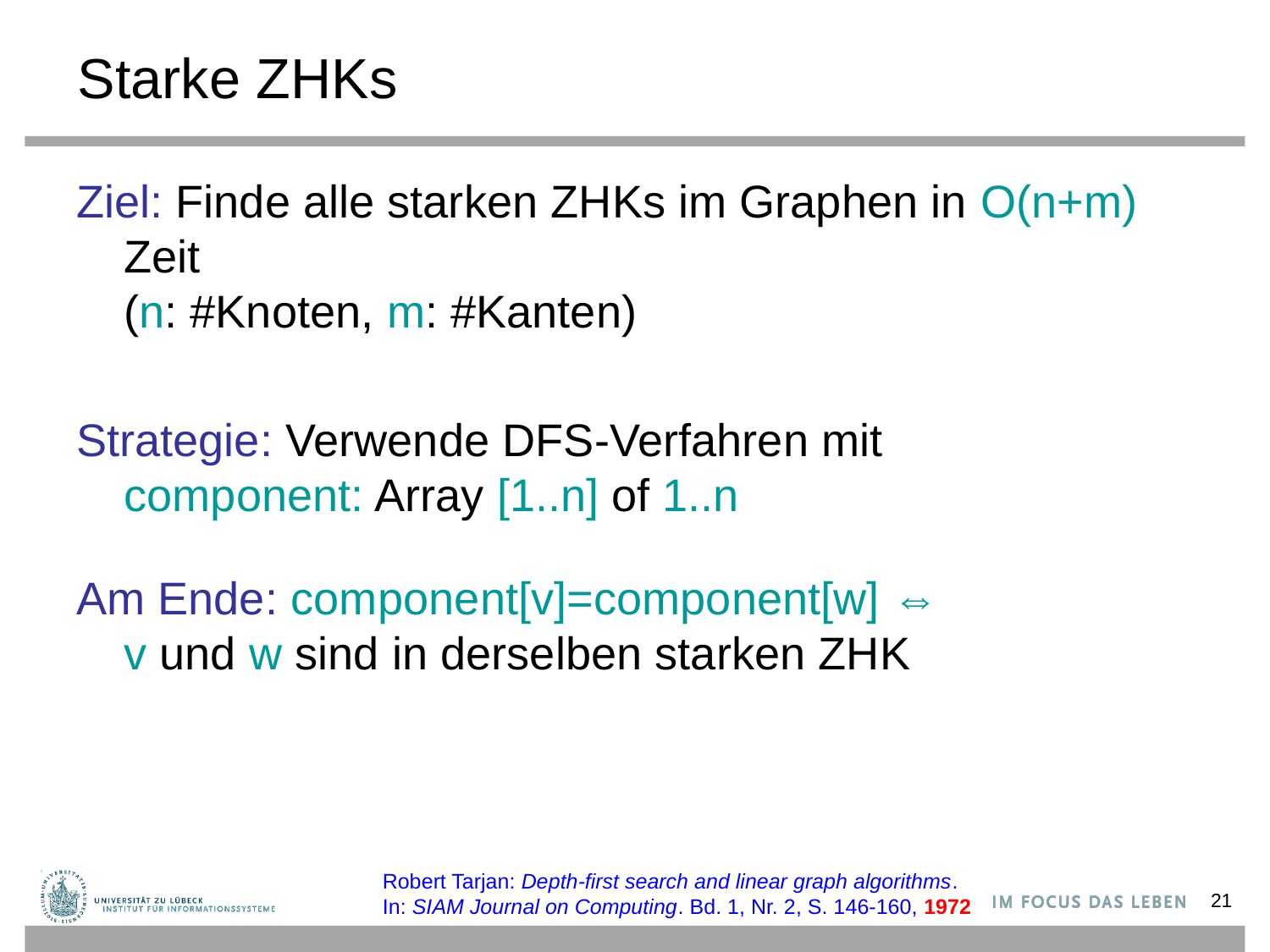

# Starke ZHKs
Ziel: Finde alle starken ZHKs im Graphen in O(n+m) Zeit
(n: #Knoten, m: #Kanten)

Strategie: Verwende DFS-Verfahren mit
component: Array [1..n] of 1..n

Am Ende: component[v]=component[w] ⇔
v und w sind in derselben starken ZHK
Robert Tarjan: Depth-first search and linear graph algorithms.
In: SIAM Journal on Computing. Bd. 1, Nr. 2, S. 146-160, 1972
21